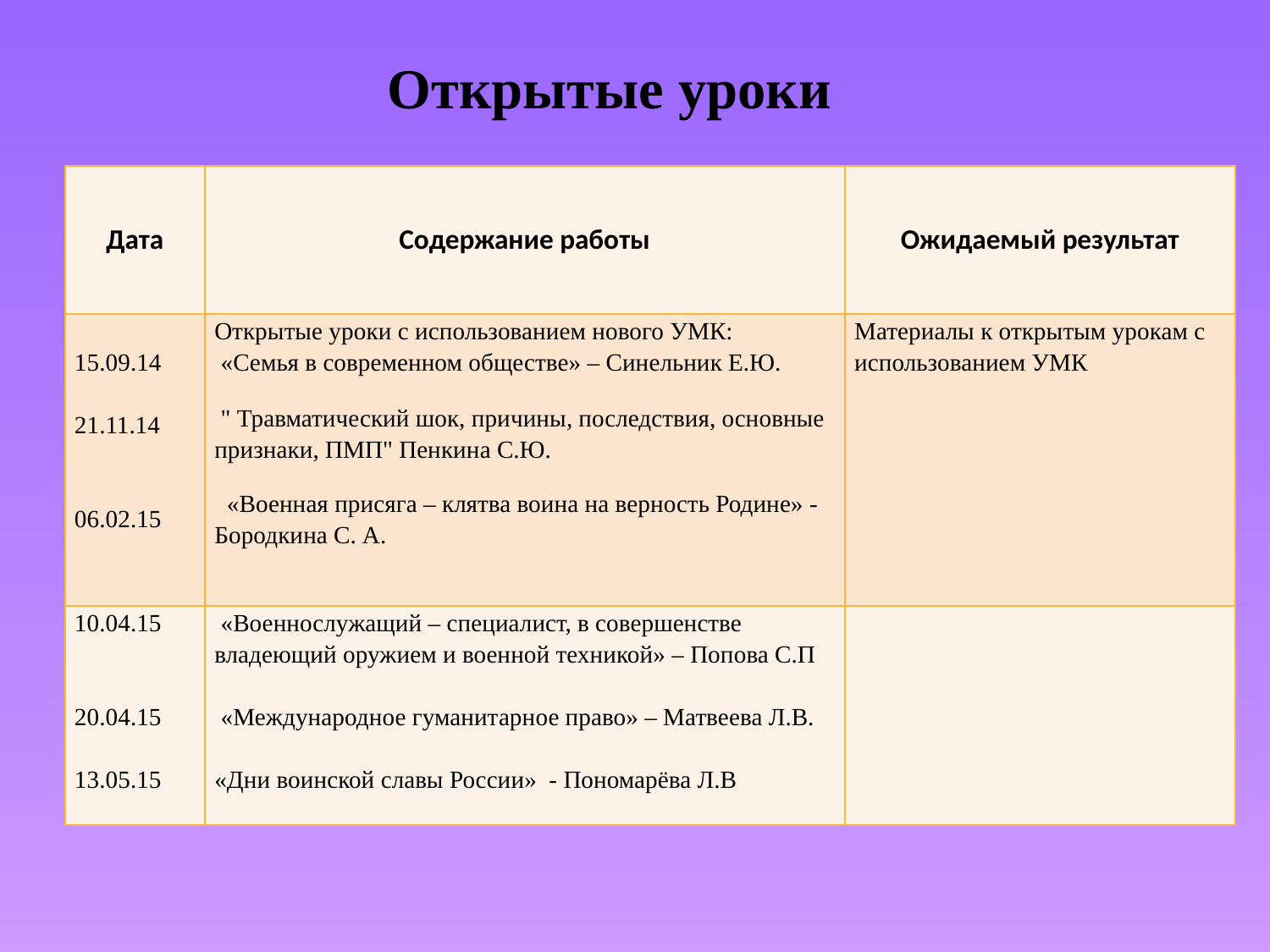

Открытые уроки
| Дата | Содержание работы | Ожидаемый результат |
| --- | --- | --- |
| 15.09.14 21.11.14 06.02.15 | Открытые уроки с использованием нового УМК: «Семья в современном обществе» – Синельник Е.Ю. " Травматический шок, причины, последствия, основные признаки, ПМП" Пенкина С.Ю. «Военная присяга – клятва воина на верность Родине» - Бородкина С. А. | Материалы к открытым урокам с использованием УМК |
| 10.04.15 20.04.15 13.05.15 | «Военнослужащий – специалист, в совершенстве владеющий оружием и военной техникой» – Попова С.П «Международное гуманитарное право» – Матвеева Л.В. «Дни воинской славы России» - Пономарёва Л.В |  |